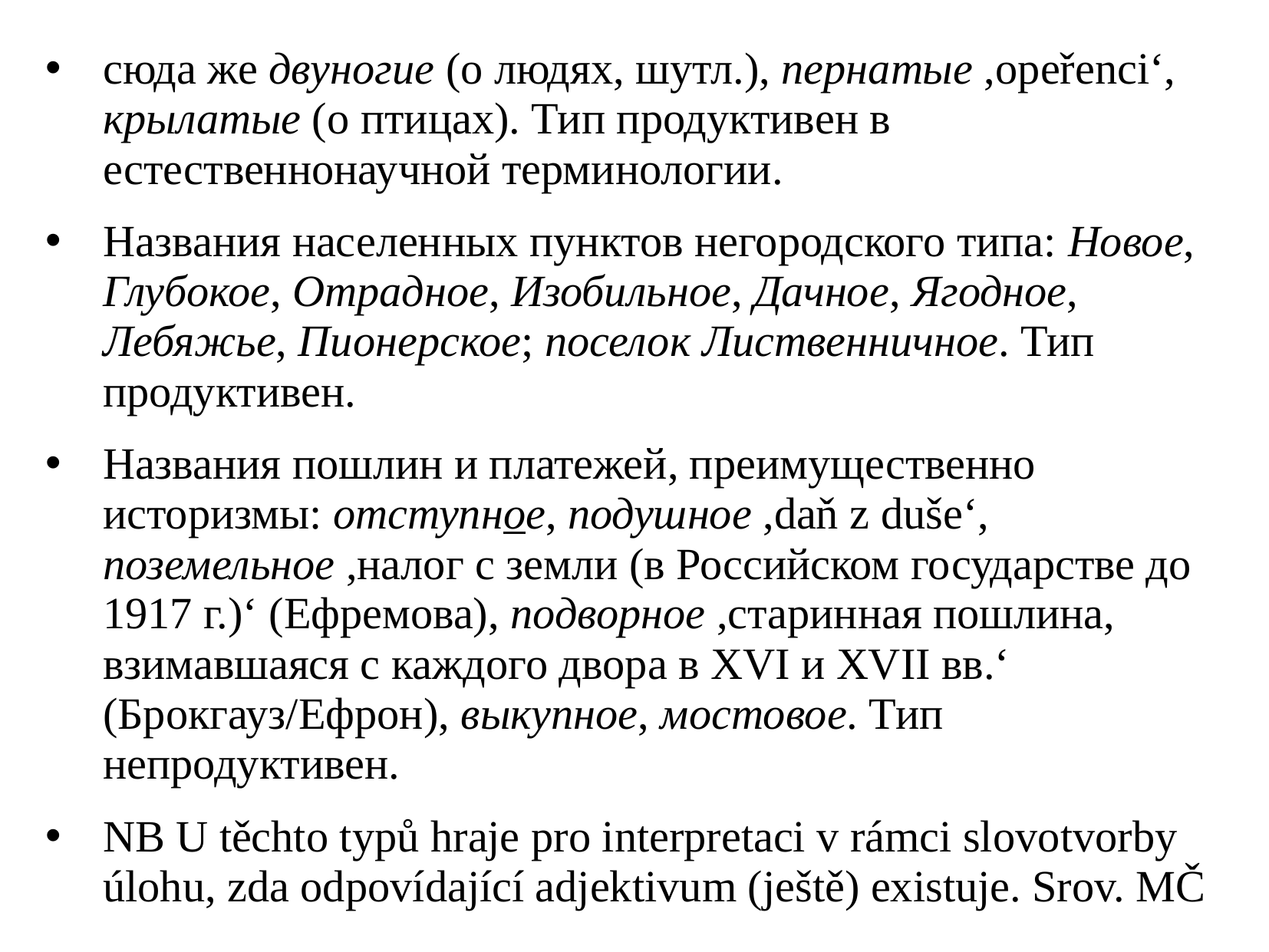

сюда же двуногие (о людях, шутл.), пернатые ,opeřenci‘, крылатые (о птицах). Тип продуктивен в естественнонаучной терминологии.
Названия населенных пунктов негородского типа: Новое, Глубокое, Отрадное, Изобильное, Дачное, Ягодное, Лебяжье, Пионерское; поселок Лиственничное. Тип продуктивен.
Названия пошлин и платежей, преимущественно историзмы: отступное, подушное ,daň z duše‘, поземельное ,налог с земли (в Российском государстве до 1917 г.)‘ (Ефремова), подворное ,старинная пошлина, взимавшаяся с каждого двора в XVI и XVII вв.‘ (Брокгауз/Ефрон), выкупное, мостовое. Тип непродуктивен.
NB U těchto typů hraje pro interpretaci v rámci slovotvorby úlohu, zda odpovídající adjektivum (ještě) existuje. Srov. MČ